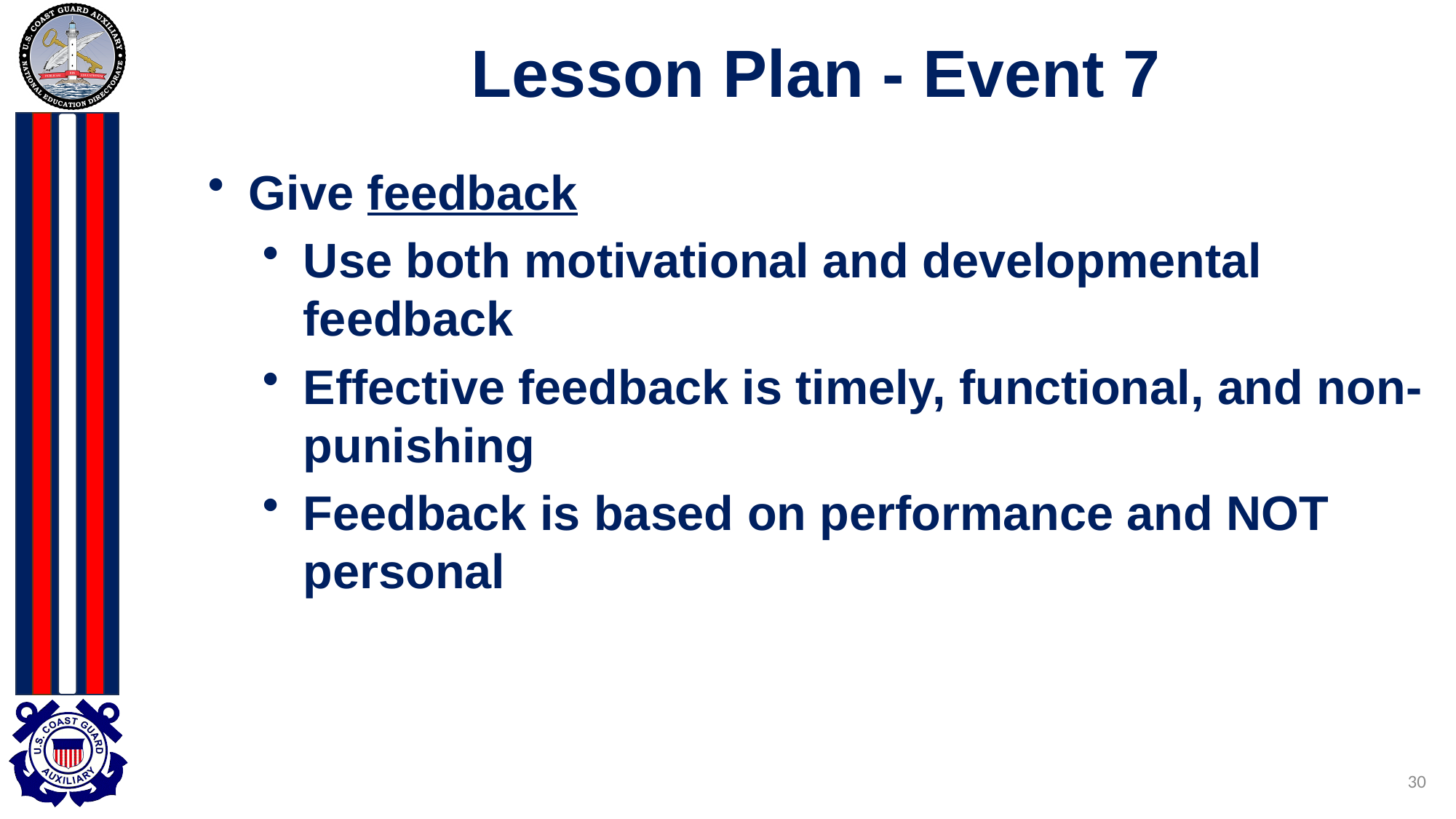

# Lesson Plan - Event 7
Give feedback
Use both motivational and developmental feedback
Effective feedback is timely, functional, and non-punishing
Feedback is based on performance and NOT personal

30